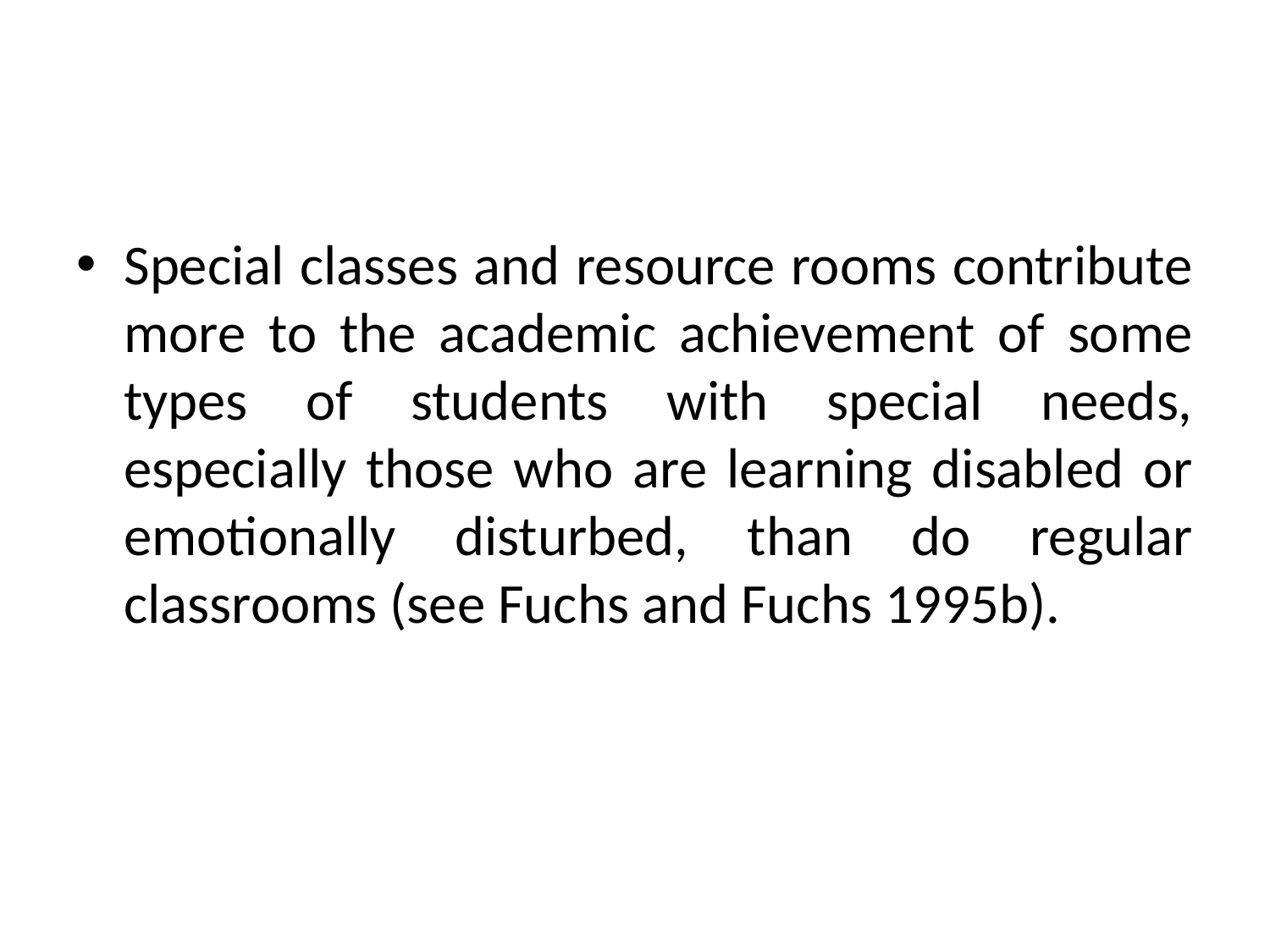

#
Special classes and resource rooms contribute more to the academic achievement of some types of students with special needs, especially those who are learning disabled or emotionally disturbed, than do regular classrooms (see Fuchs and Fuchs 1995b).